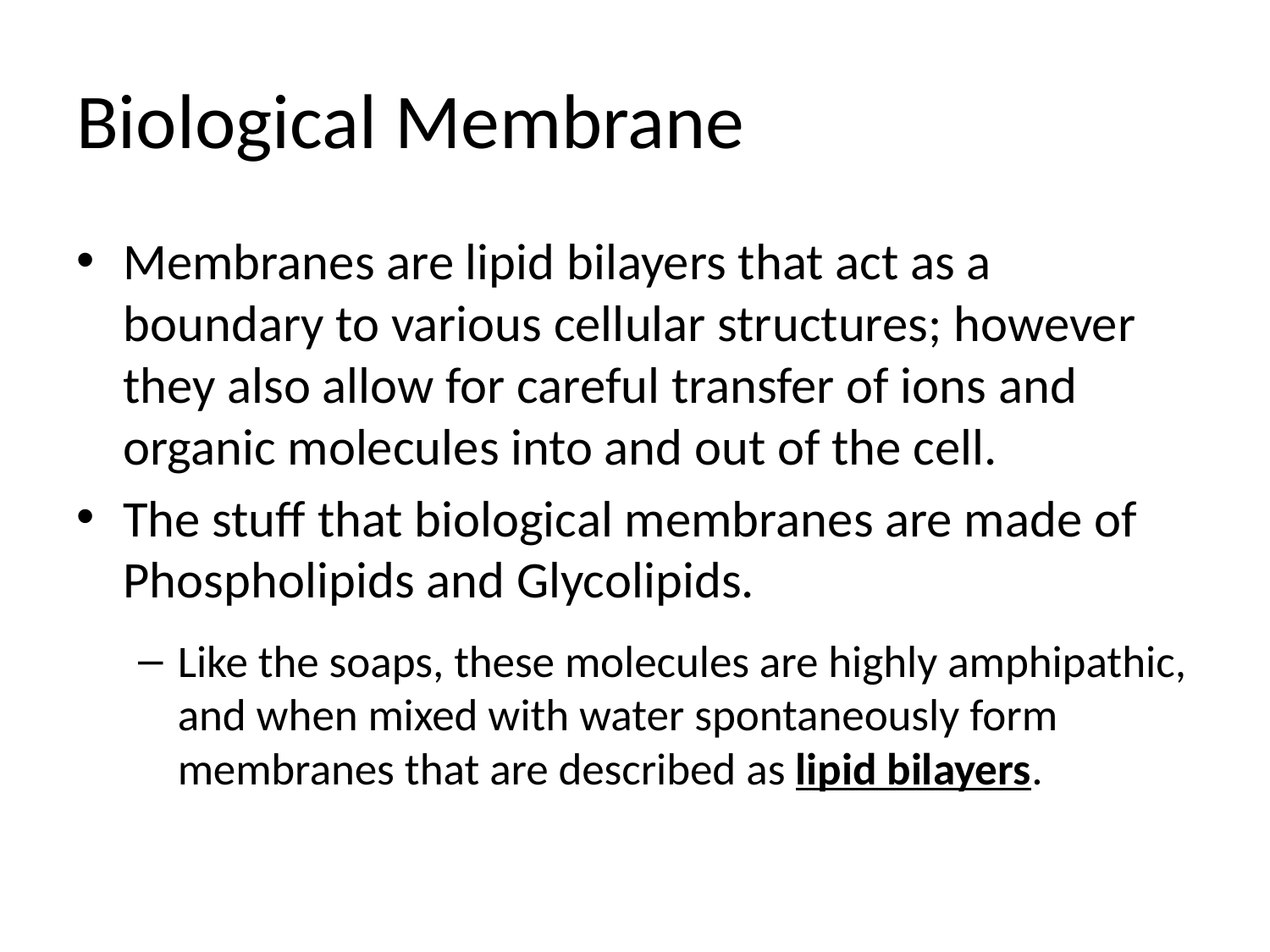

# Biological Membrane
Membranes are lipid bilayers that act as a boundary to various cellular structures; however they also allow for careful transfer of ions and organic molecules into and out of the cell.
The stuff that biological membranes are made of Phospholipids and Glycolipids.
Like the soaps, these molecules are highly amphipathic, and when mixed with water spontaneously form membranes that are described as lipid bilayers.